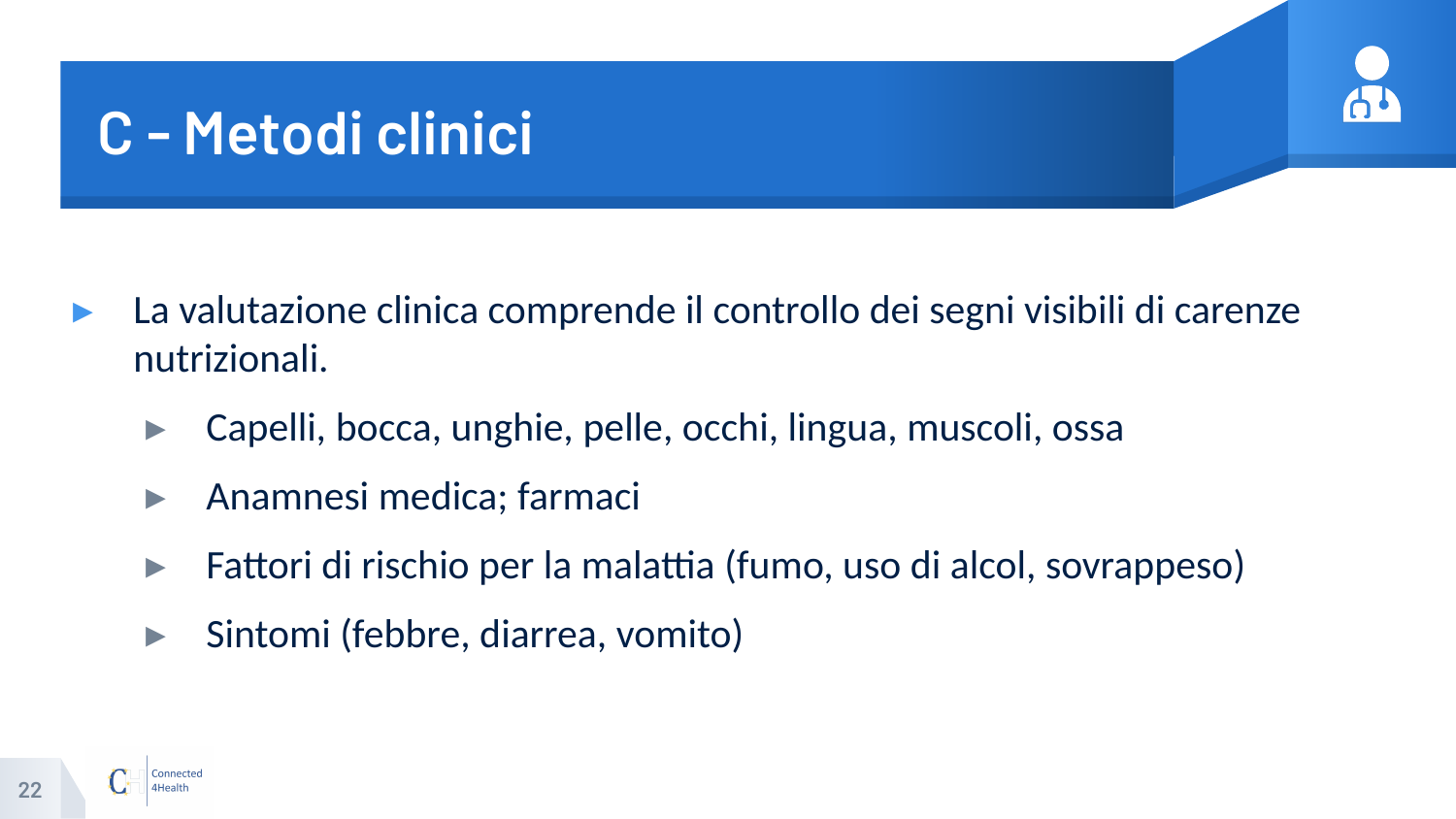

# C - Metodi clinici
La valutazione clinica comprende il controllo dei segni visibili di carenze nutrizionali.
Capelli, bocca, unghie, pelle, occhi, lingua, muscoli, ossa
Anamnesi medica; farmaci
Fattori di rischio per la malattia (fumo, uso di alcol, sovrappeso)
Sintomi (febbre, diarrea, vomito)

22